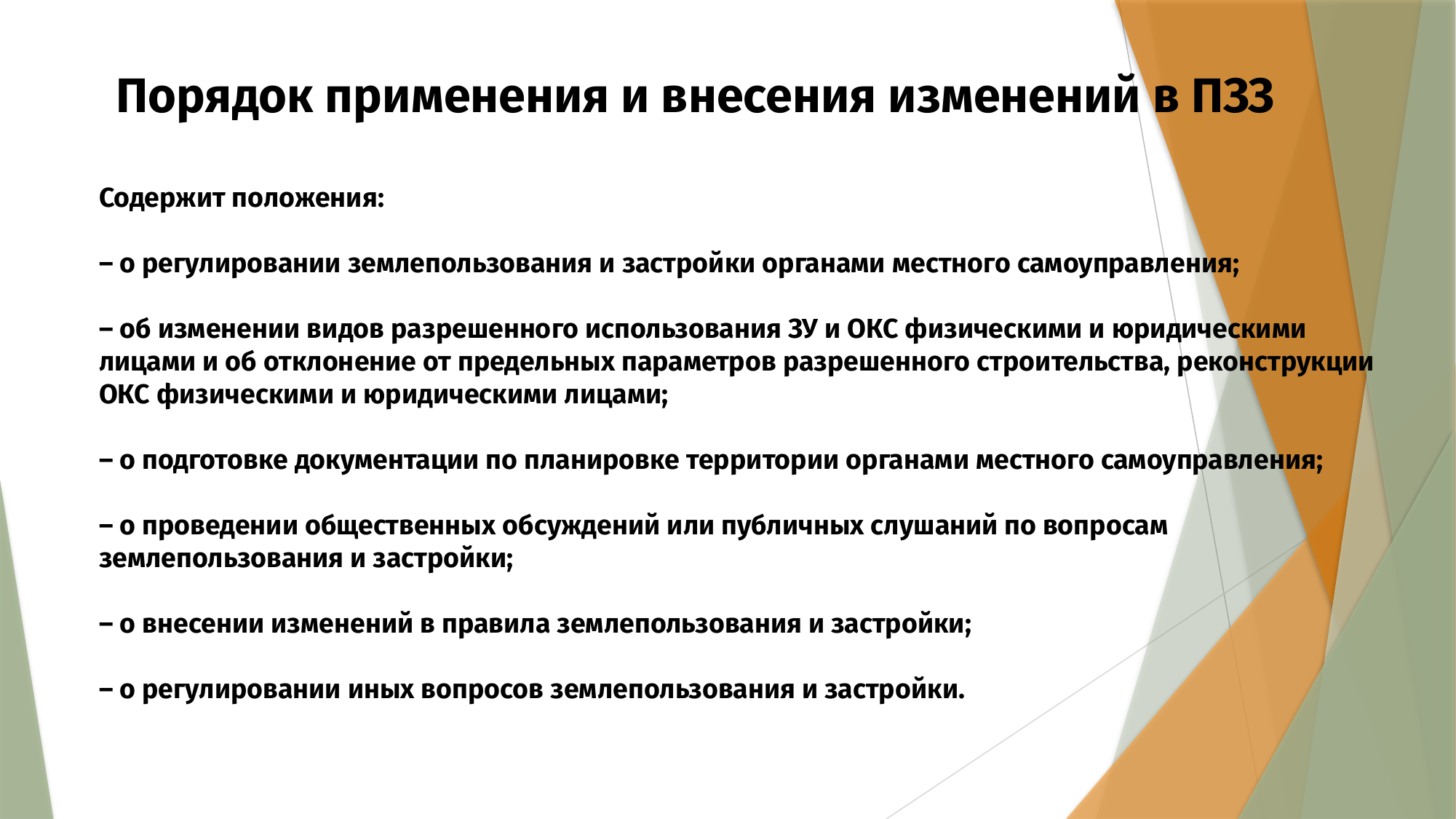

Порядок применения и внесения изменений в ПЗЗ
Содержит положения:

– о регулировании землепользования и застройки органами местного самоуправления;

– об изменении видов разрешенного использования ЗУ и ОКС физическими и юридическими лицами и об отклонение от предельных параметров разрешенного строительства, реконструкции ОКС физическими и юридическими лицами;

– о подготовке документации по планировке территории органами местного самоуправления;

– о проведении общественных обсуждений или публичных слушаний по вопросам землепользования и застройки;

– о внесении изменений в правила землепользования и застройки;

– о регулировании иных вопросов землепользования и застройки.